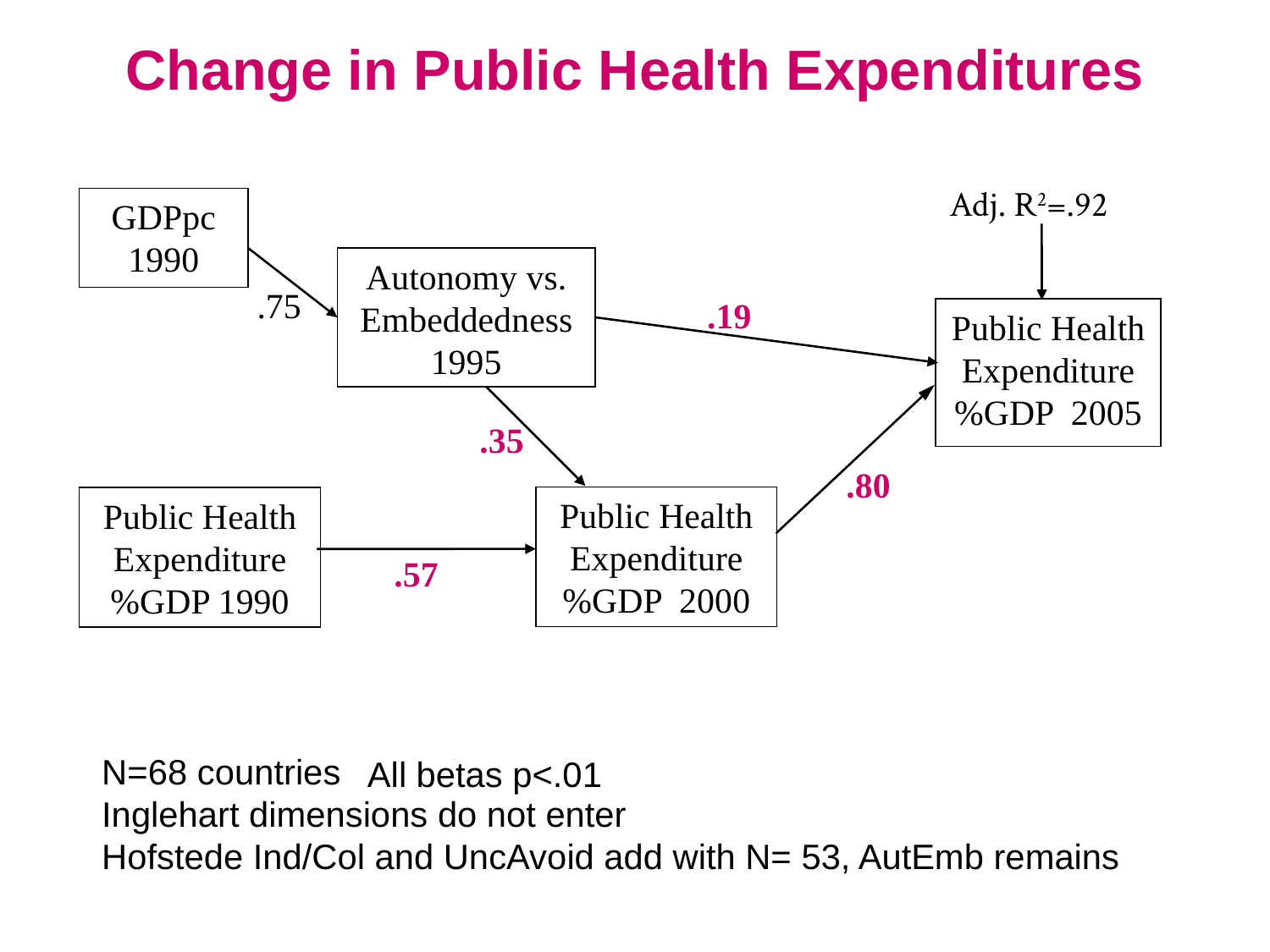

Change in Public Health Expenditures

Adj. R2=.92
GDPpc
1990

Autonomy vs. Embeddedness
1995
.75
.19
Public Health Expenditure %GDP  2005

.35
.80
Public Health Expenditure %GDP  2000
Public Health Expenditure %GDP 1990
.57

N=68 countries
Inglehart dimensions do not enter
Hofstede Ind/Col and UncAvoid add with N= 53, AutEmb remains

All betas p<.01